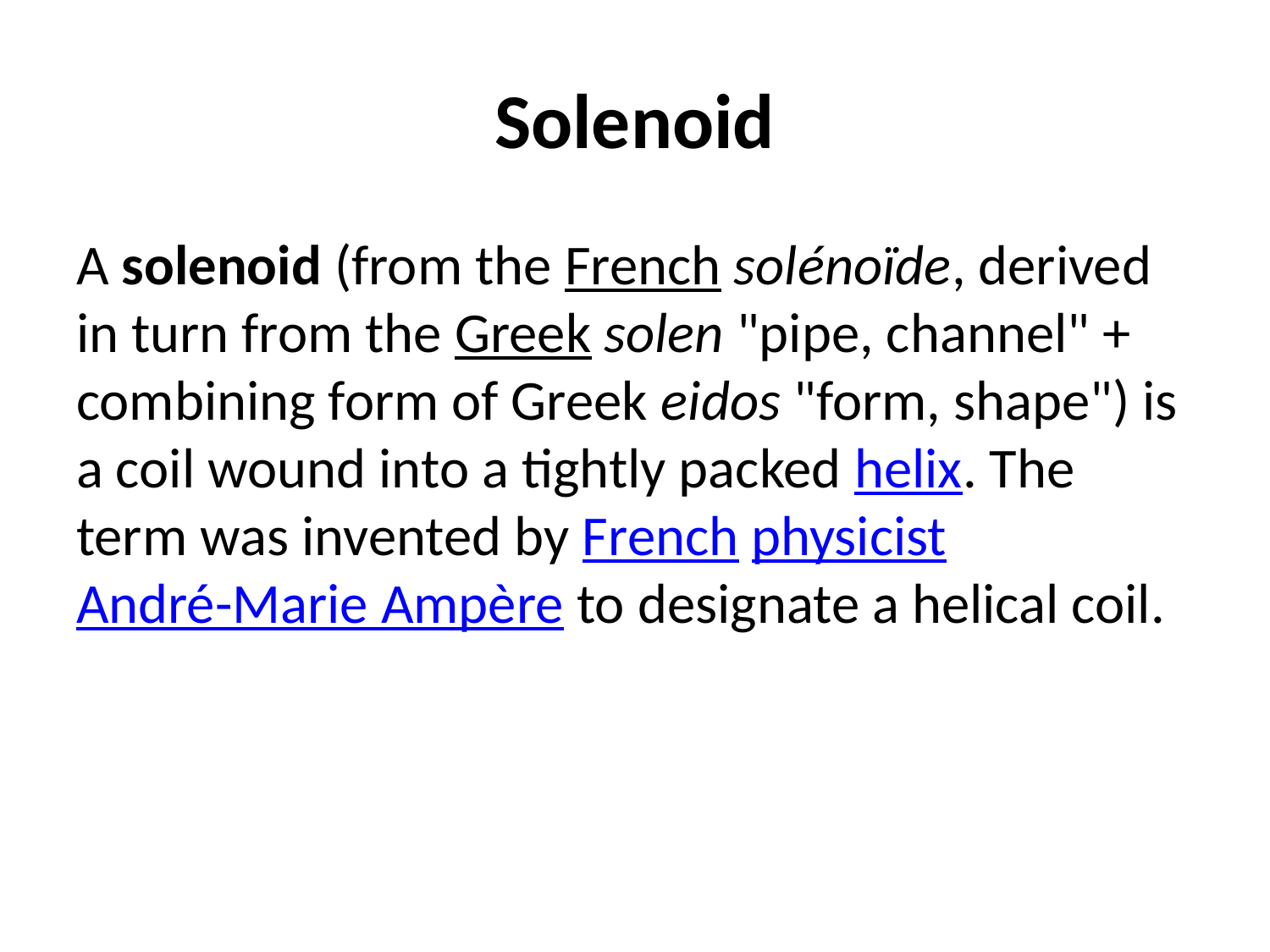

# Solenoid
A solenoid (from the French solénoïde, derived in turn from the Greek solen "pipe, channel" + combining form of Greek eidos "form, shape") is a coil wound into a tightly packed helix. The term was invented by French physicist André-Marie Ampère to designate a helical coil.